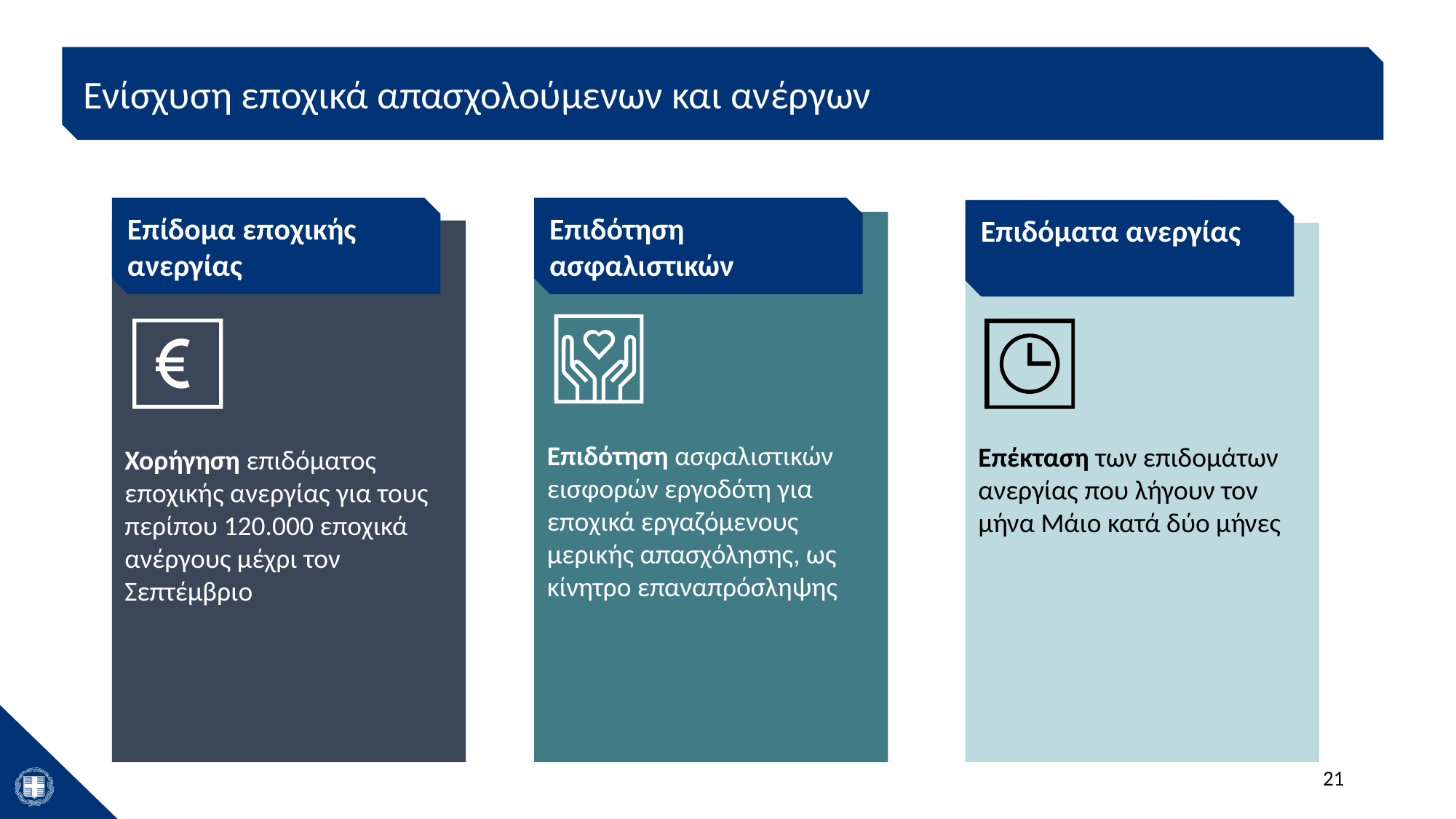

Ενίσχυση εποχικά απασχολούμενων και ανέργων
Επίδομα εποχικής ανεργίας
Επιδότηση ασφαλιστικών
Επιδόματα ανεργίας

Επιδότηση ασφαλιστικών εισφορών εργοδότη για εποχικά εργαζόμενους μερικής απασχόλησης, ως κίνητρο επαναπρόσληψης

Χορήγηση επιδόματος εποχικής ανεργίας για τους περίπου 120.000 εποχικά ανέργους μέχρι τον Σεπτέμβριο

Επέκταση των επιδομάτων ανεργίας που λήγουν τον μήνα Μάιο κατά δύο μήνες

21